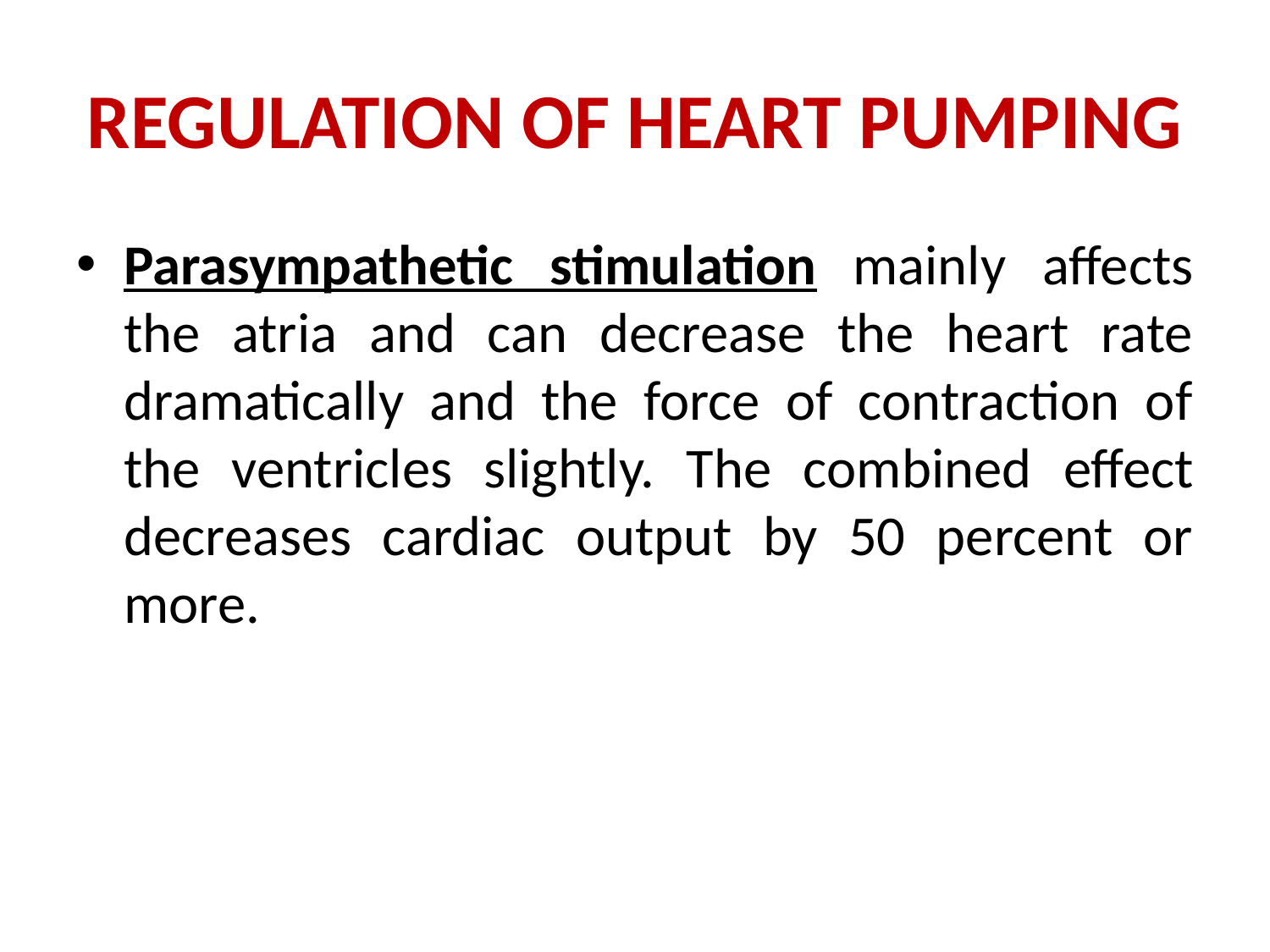

# REGULATION OF HEART PUMPING
Parasympathetic stimulation mainly affects the atria and can decrease the heart rate dramatically and the force of contraction of the ventricles slightly. The com­bined effect decreases cardiac output by 50 percent or more.